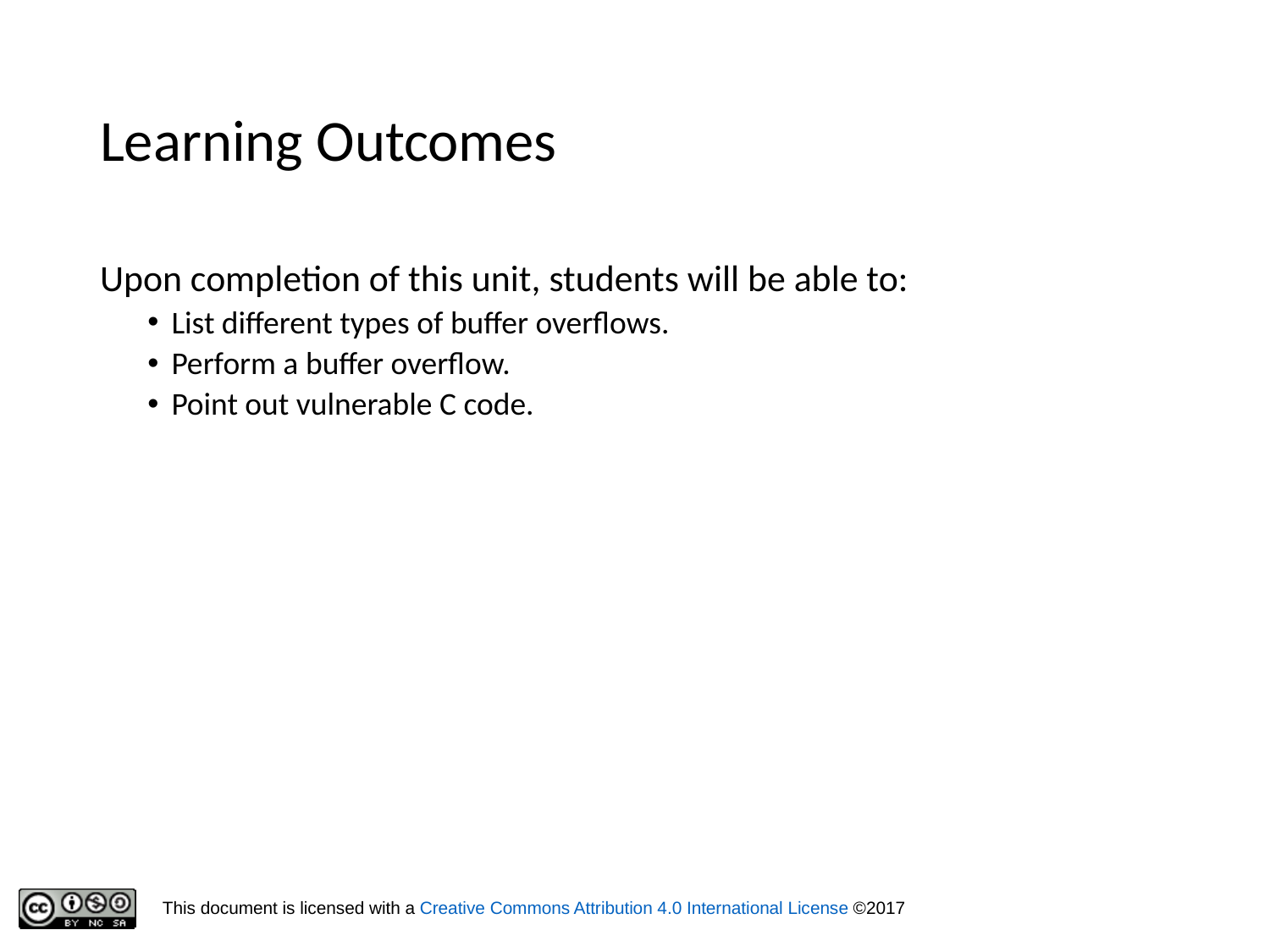

# Learning Outcomes
Upon completion of this unit, students will be able to:
List different types of buffer overflows.
Perform a buffer overflow.
Point out vulnerable C code.